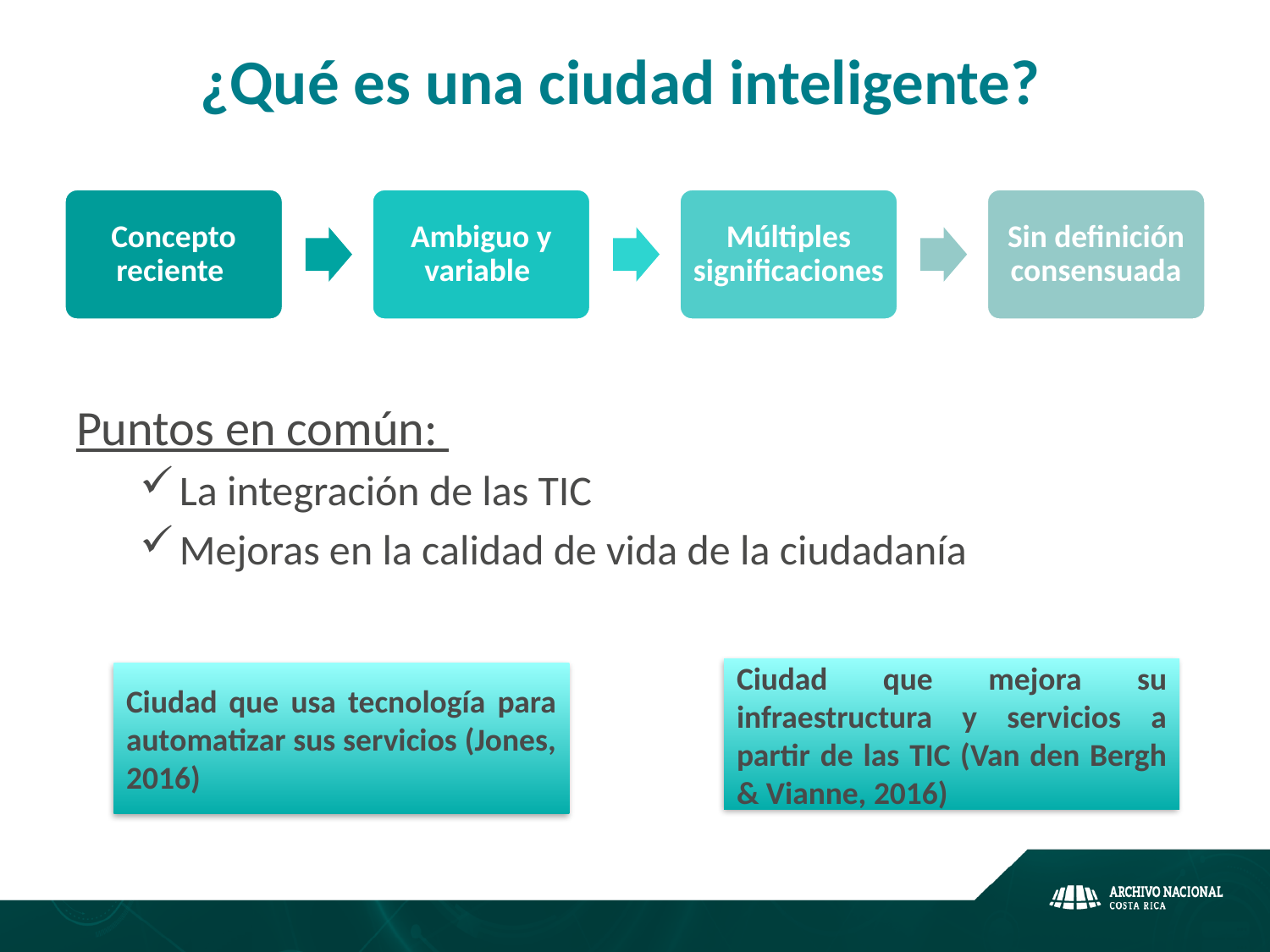

# ¿Qué es una ciudad inteligente?
Concepto reciente

Ambiguo y variable

Múltiples significaciones

Sin definición consensuada
Puntos en común:
La integración de las TIC
Mejoras en la calidad de vida de la ciudadanía

Ciudad que mejora su infraestructura y servicios a partir de las TIC (Van den Bergh & Vianne, 2016)
Ciudad que usa tecnología para automatizar sus servicios (Jones, 2016)